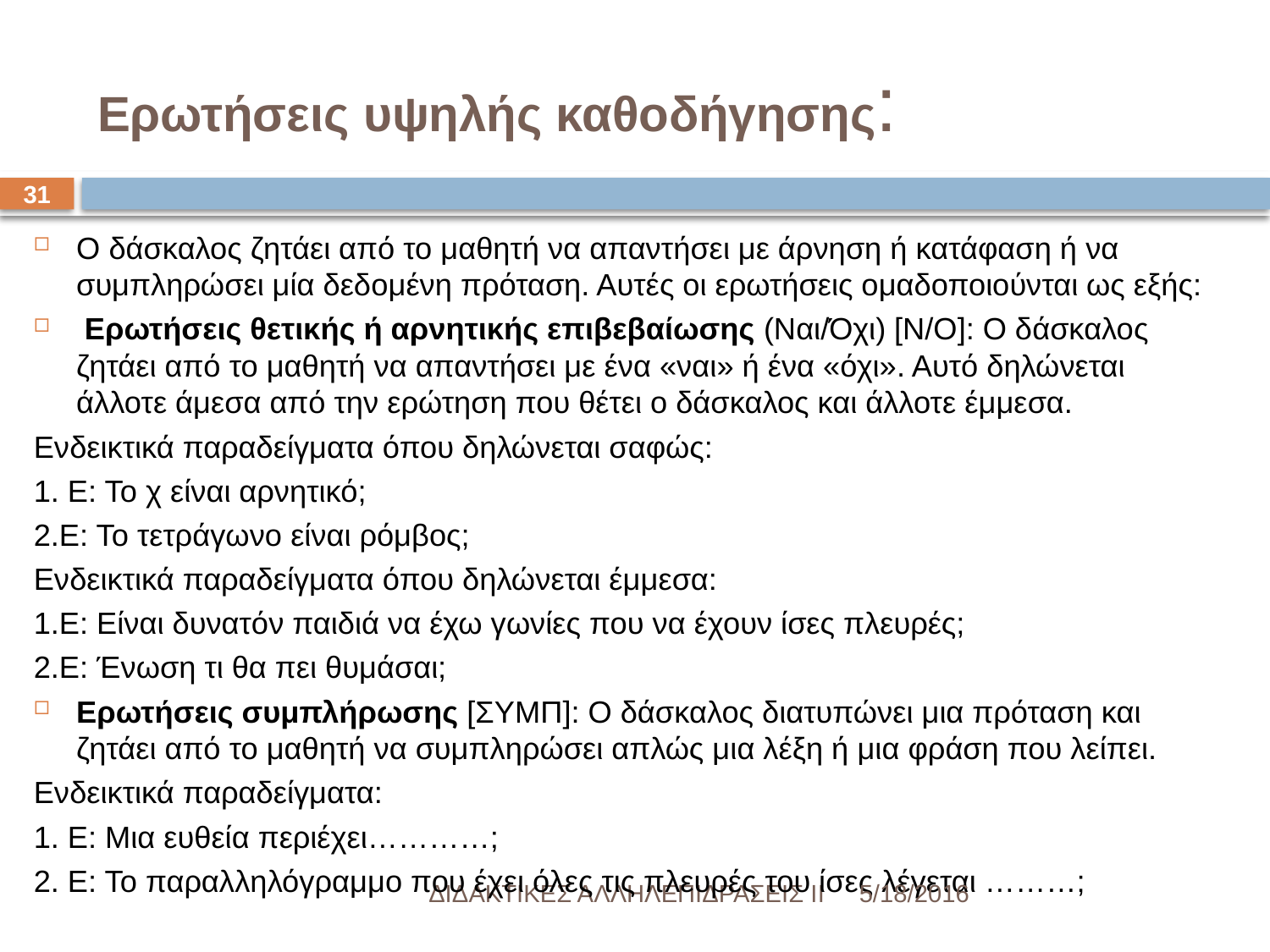

# Ερωτήσεις υψηλής καθοδήγησης:
31
Ο δάσκαλος ζητάει από το μαθητή να απαντήσει με άρνηση ή κατάφαση ή να συμπληρώσει μία δεδομένη πρόταση. Αυτές οι ερωτήσεις ομαδοποιούνται ως εξής:
 Ερωτήσεις θετικής ή αρνητικής επιβεβαίωσης (Ναι/Όχι) [Ν/Ο]: Ο δάσκαλος ζητάει από το μαθητή να απαντήσει με ένα «ναι» ή ένα «όχι». Αυτό δηλώνεται άλλοτε άμεσα από την ερώτηση που θέτει ο δάσκαλος και άλλοτε έμμεσα.
Ενδεικτικά παραδείγματα όπου δηλώνεται σαφώς:
1. Ε: Το χ είναι αρνητικό;
2.Ε: Το τετράγωνο είναι ρόμβος;
Ενδεικτικά παραδείγματα όπου δηλώνεται έμμεσα:
1.Ε: Είναι δυνατόν παιδιά να έχω γωνίες που να έχουν ίσες πλευρές;
2.Ε: Ένωση τι θα πει θυμάσαι;
Ερωτήσεις συμπλήρωσης [ΣΥΜΠ]: Ο δάσκαλος διατυπώνει μια πρόταση και ζητάει από το μαθητή να συμπληρώσει απλώς μια λέξη ή μια φράση που λείπει.
Ενδεικτικά παραδείγματα:
1. Ε: Μια ευθεία περιέχει…………;
2. Ε: Το παραλληλόγραμμο που έχει όλες τις πλευρές του ίσες λέγεται ………;
ΔΙΔΑΚΤΙΚΕΣ ΑΛΛΗΛΕΠΙΔΡΑΣΕΙΣ ΙΙ
5/18/2016